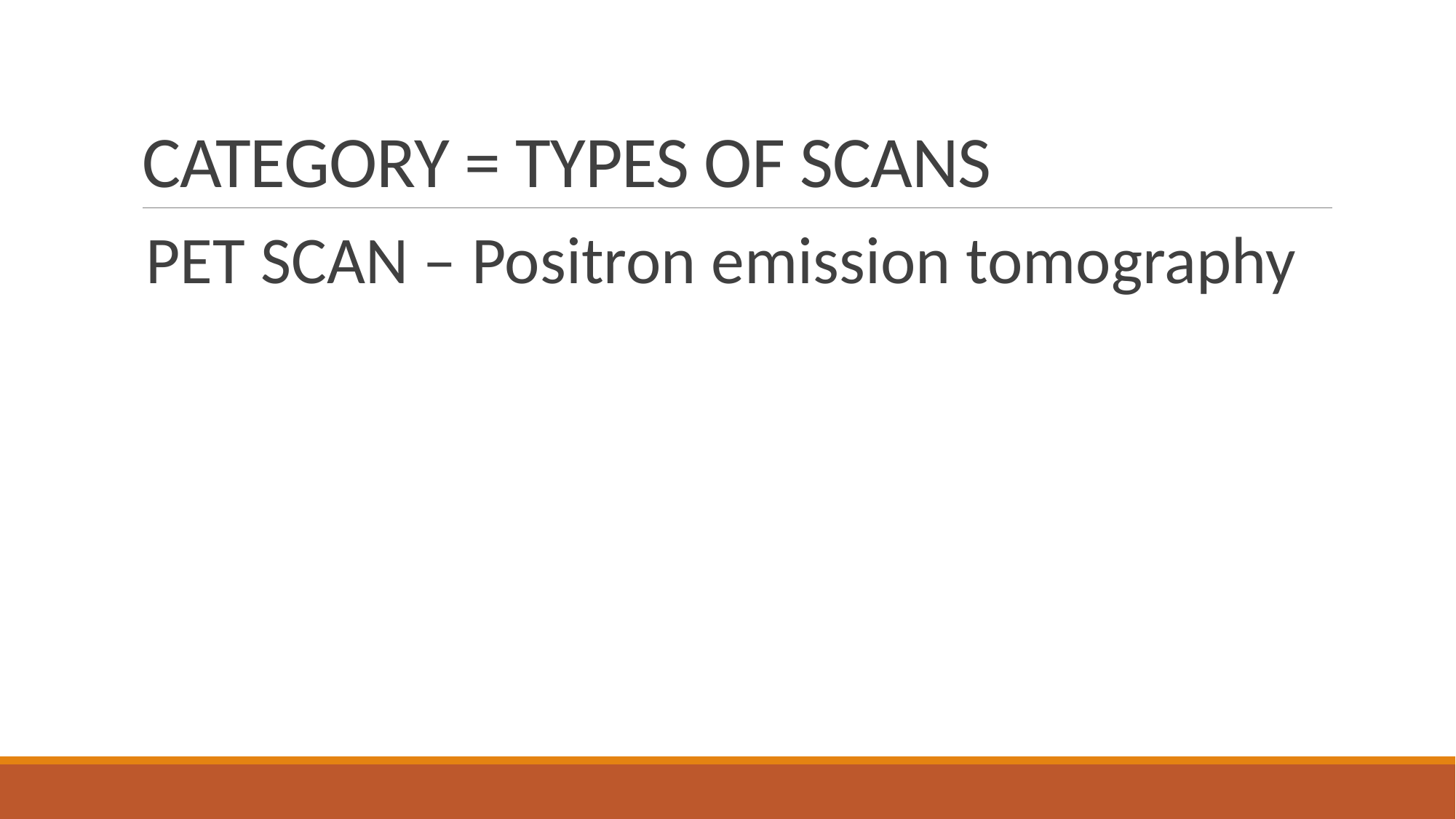

# CATEGORY = TYPES OF SCANS
PET SCAN – Positron emission tomography